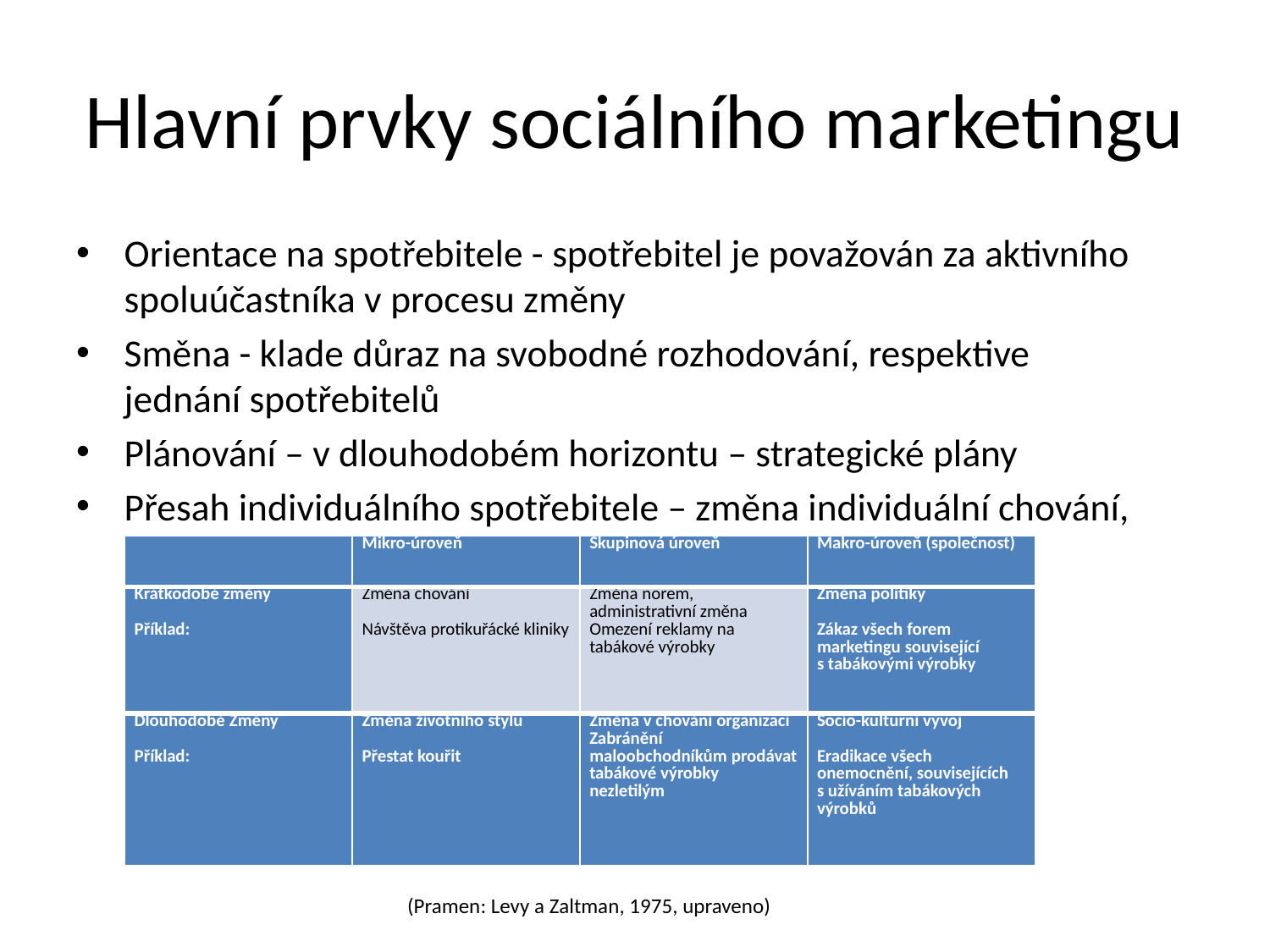

# Hlavní prvky sociálního marketingu
Orientace na spotřebitele - spotřebitel je považován za aktivního spoluúčastníka v procesu změny
Směna - klade důraz na svobodné rozhodování, respektive jednání spotřebitelů
Plánování – v dlouhodobém horizontu – strategické plány
Přesah individuálního spotřebitele – změna individuální chování, ale také chování skupin, organizací či různých subkultur

|  | Mikro-úroveň | Skupinová úroveň | Makro-úroveň (společnost) |
| --- | --- | --- | --- |
| Krátkodobé změny   Příklad: | Změna chování   Návštěva protikuřácké kliniky | Změna norem, administrativní změna Omezení reklamy na tabákové výrobky | Změna politiky   Zákaz všech forem marketingu související s tabákovými výrobky |
| Dlouhodobé Změny   Příklad: | Změna životního stylu   Přestat kouřit | Změna v chování organizací Zabránění maloobchodníkům prodávat tabákové výrobky nezletilým | Socio-kulturní vývoj   Eradikace všech onemocnění, souvisejících s užíváním tabákových výrobků |
(Pramen: Levy a Zaltman, 1975, upraveno)